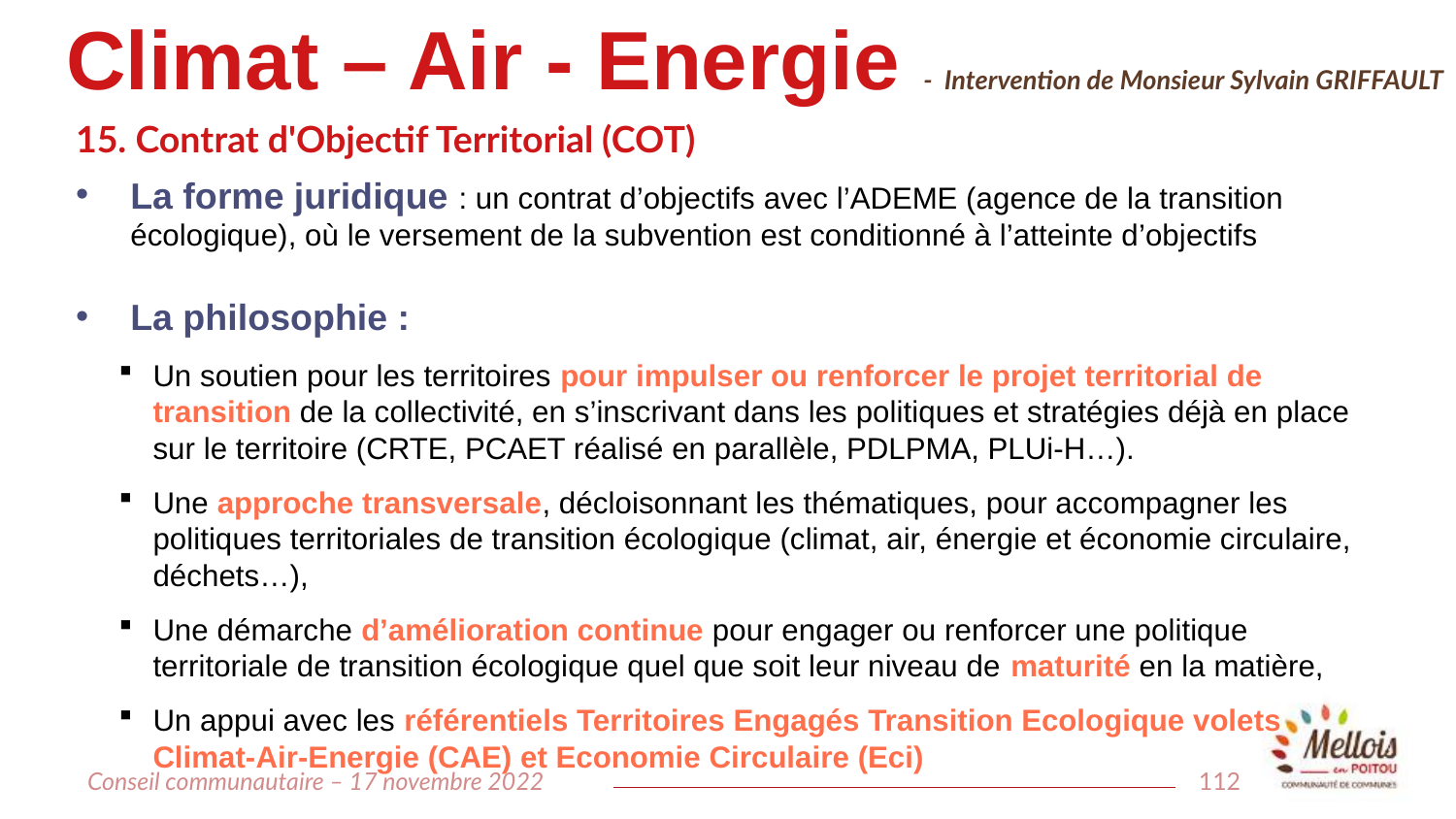

# Climat – Air - Energie -  Intervention de Monsieur Sylvain GRIFFAULT
15. Contrat d'Objectif Territorial (COT)
La forme juridique : un contrat d’objectifs avec l’ADEME (agence de la transition écologique), où le versement de la subvention est conditionné à l’atteinte d’objectifs

La philosophie :
Un soutien pour les territoires pour impulser ou renforcer le projet territorial de transition de la collectivité, en s’inscrivant dans les politiques et stratégies déjà en place sur le territoire (CRTE, PCAET réalisé en parallèle, PDLPMA, PLUi-H…).
Une approche transversale, décloisonnant les thématiques, pour accompagner les politiques territoriales de transition écologique (climat, air, énergie et économie circulaire, déchets…),
Une démarche d’amélioration continue pour engager ou renforcer une politique territoriale de transition écologique quel que soit leur niveau de maturité en la matière,
Un appui avec les référentiels Territoires Engagés Transition Ecologique volets Climat-Air-Energie (CAE) et Economie Circulaire (Eci)

Conseil communautaire – 17 novembre 2022
112